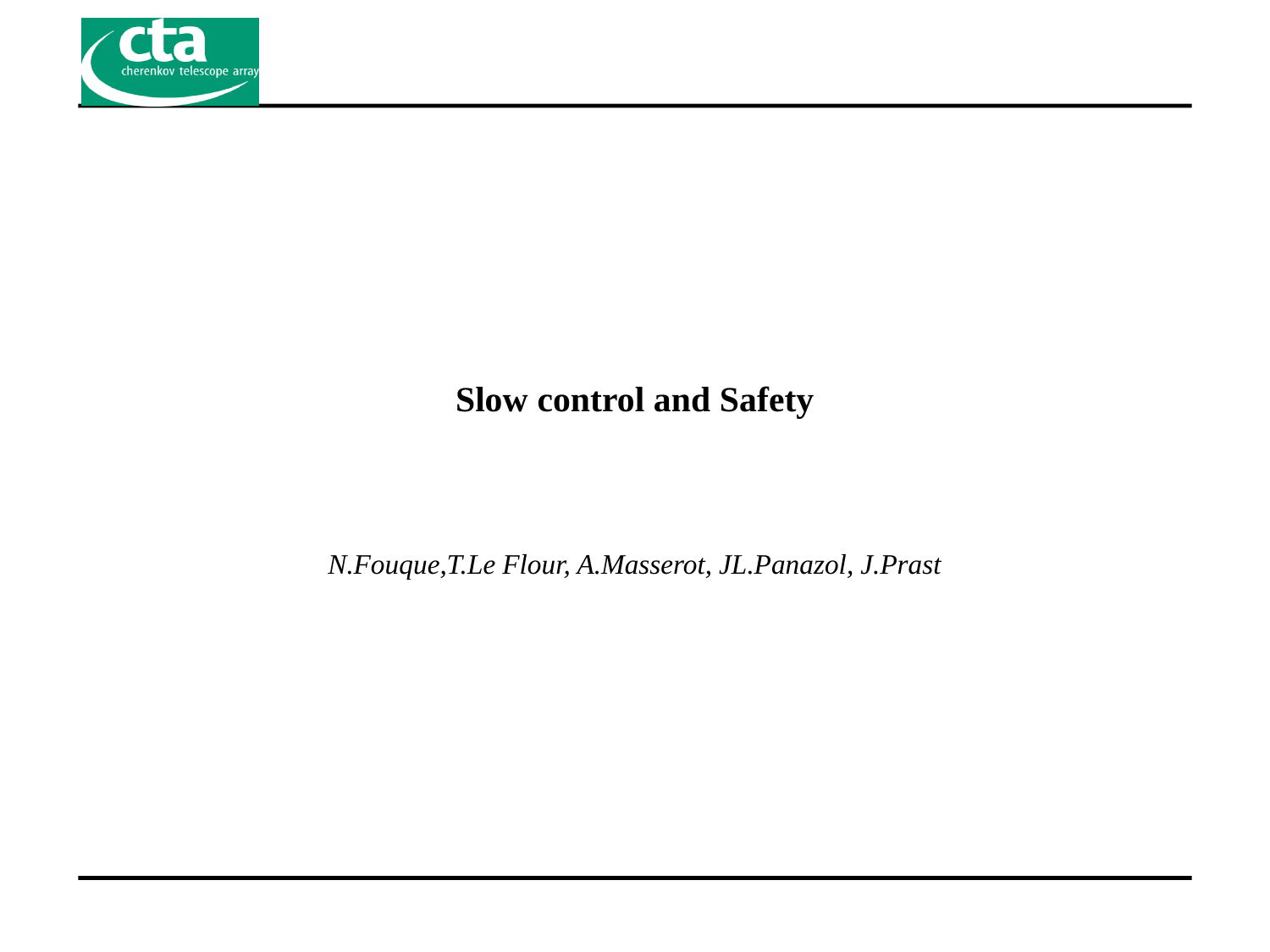

# Slow control and Safety
N.Fouque,T.Le Flour, A.Masserot, JL.Panazol, J.Prast